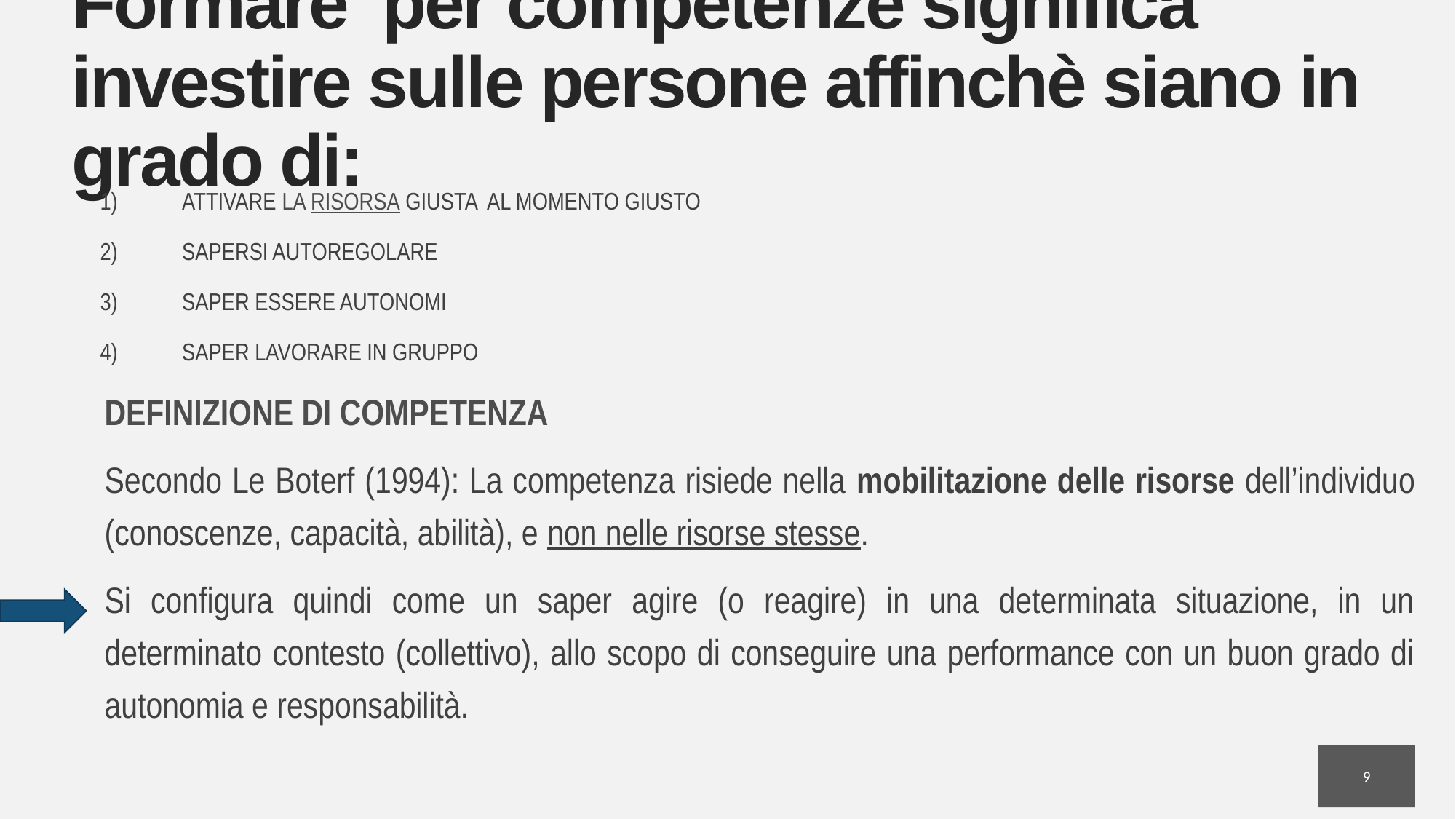

# Formare  per competenze significa investire sulle persone affinchè siano in grado di:
ATTIVARE LA RISORSA GIUSTA  AL MOMENTO GIUSTO
SAPERSI AUTOREGOLARE
SAPER ESSERE AUTONOMI
SAPER LAVORARE IN GRUPPO
DEFINIZIONE DI COMPETENZA
Secondo Le Boterf (1994): La competenza risiede nella mobilitazione delle risorse dell’individuo (conoscenze, capacità, abilità), e non nelle risorse stesse.
Si configura quindi come un saper agire (o reagire) in una determinata situazione, in un determinato contesto (collettivo), allo scopo di conseguire una performance con un buon grado di autonomia e responsabilità.

9